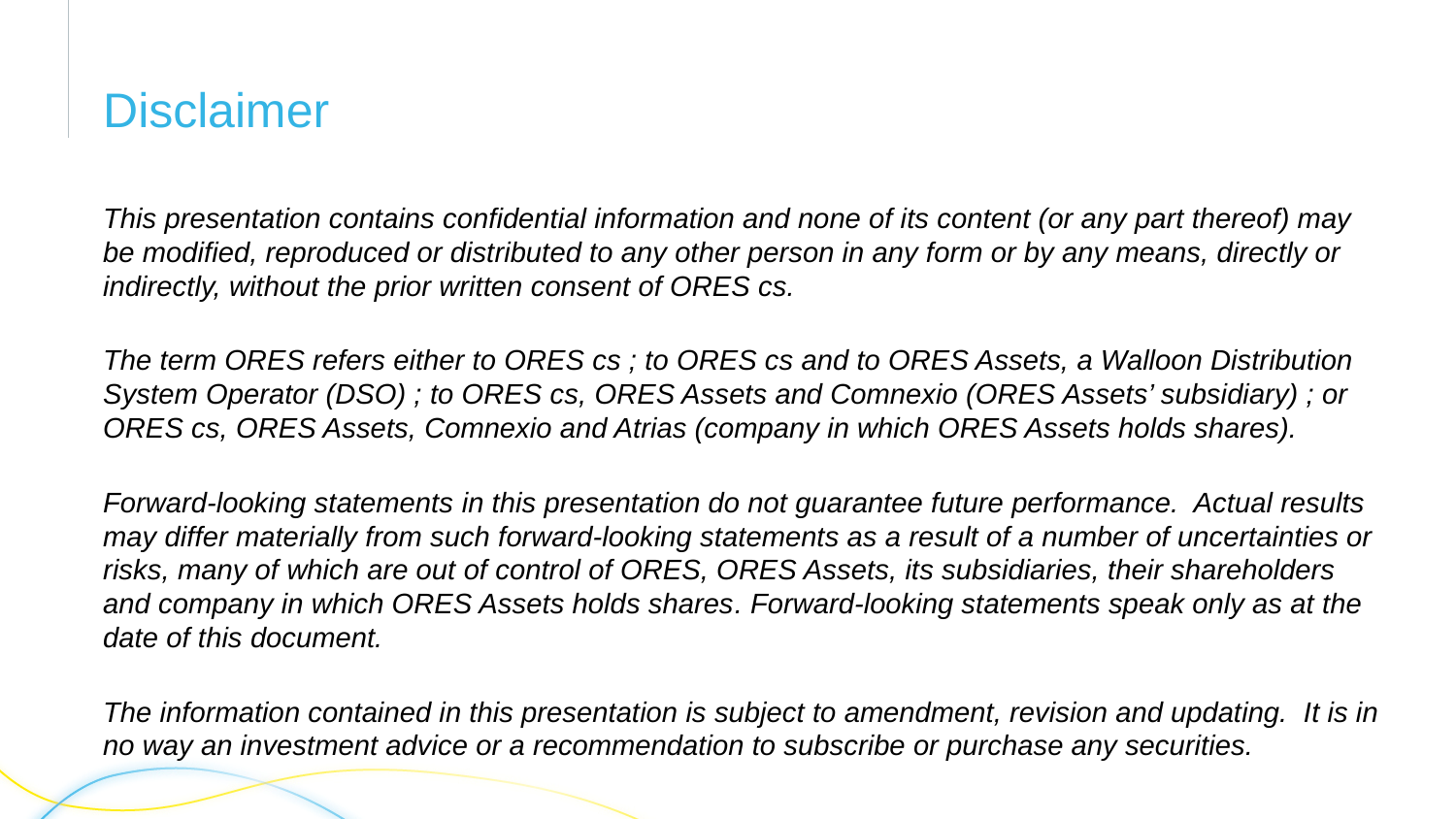

# Disclaimer
This presentation contains confidential information and none of its content (or any part thereof) may be modified, reproduced or distributed to any other person in any form or by any means, directly or indirectly, without the prior written consent of ORES cs.

The term ORES refers either to ORES cs ; to ORES cs and to ORES Assets, a Walloon Distribution System Operator (DSO) ; to ORES cs, ORES Assets and Comnexio (ORES Assets’ subsidiary) ; or ORES cs, ORES Assets, Comnexio and Atrias (company in which ORES Assets holds shares).

Forward-looking statements in this presentation do not guarantee future performance.  Actual results may differ materially from such forward-looking statements as a result of a number of uncertainties or risks, many of which are out of control of ORES, ORES Assets, its subsidiaries, their shareholders and company in which ORES Assets holds shares. Forward-looking statements speak only as at the date of this document.

The information contained in this presentation is subject to amendment, revision and updating.  It is in no way an investment advice or a recommendation to subscribe or purchase any securities.